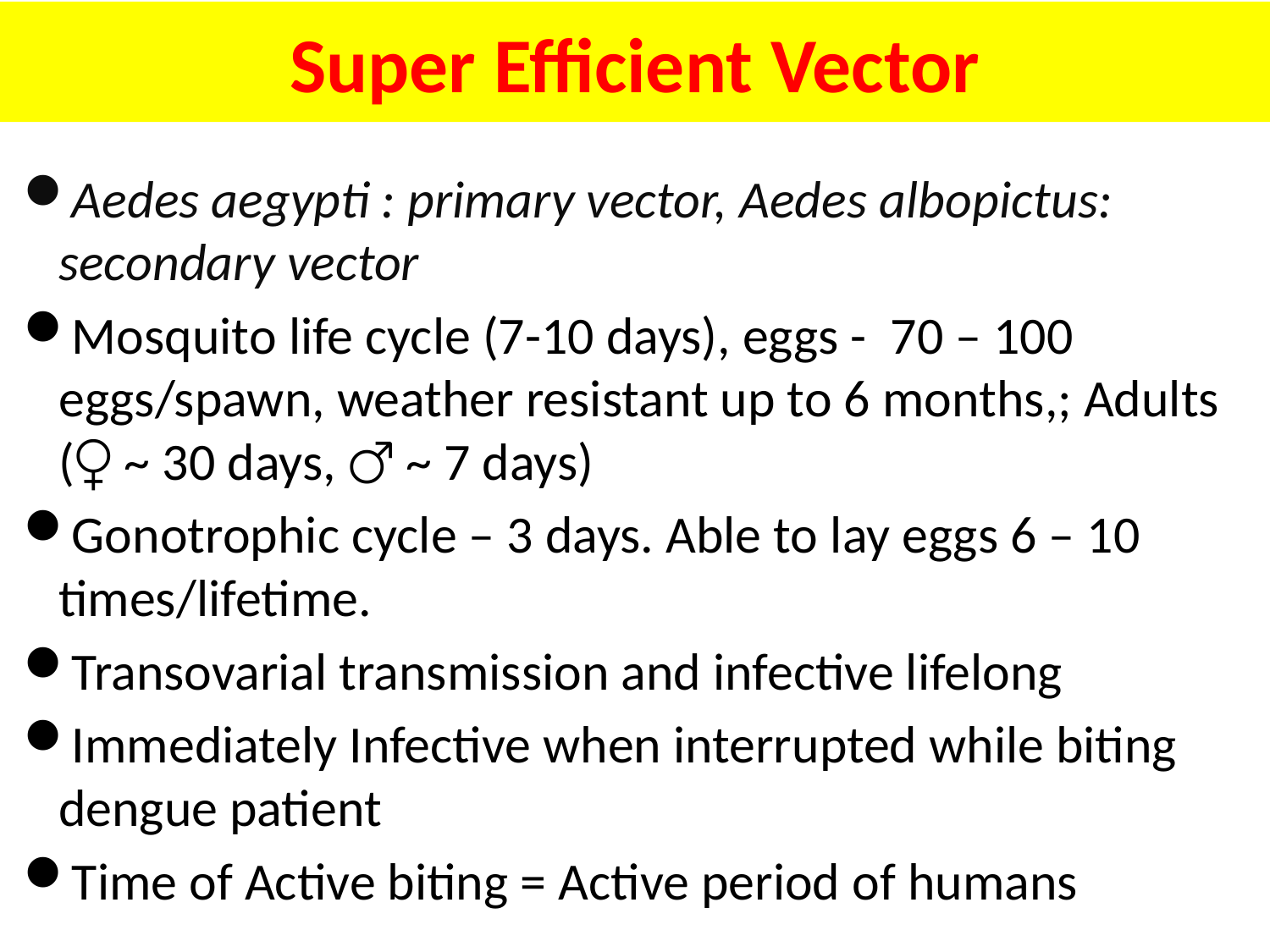

# Super Efficient Vector
Aedes aegypti : primary vector, Aedes albopictus: secondary vector
Mosquito life cycle (7-10 days), eggs -  70 – 100 eggs/spawn, weather resistant up to 6 months,; Adults (♀ ~ 30 days, ♂ ~ 7 days)
Gonotrophic cycle – 3 days. Able to lay eggs 6 – 10 times/lifetime.
Transovarial transmission and infective lifelong
Immediately Infective when interrupted while biting dengue patient
Time of Active biting = Active period of humans